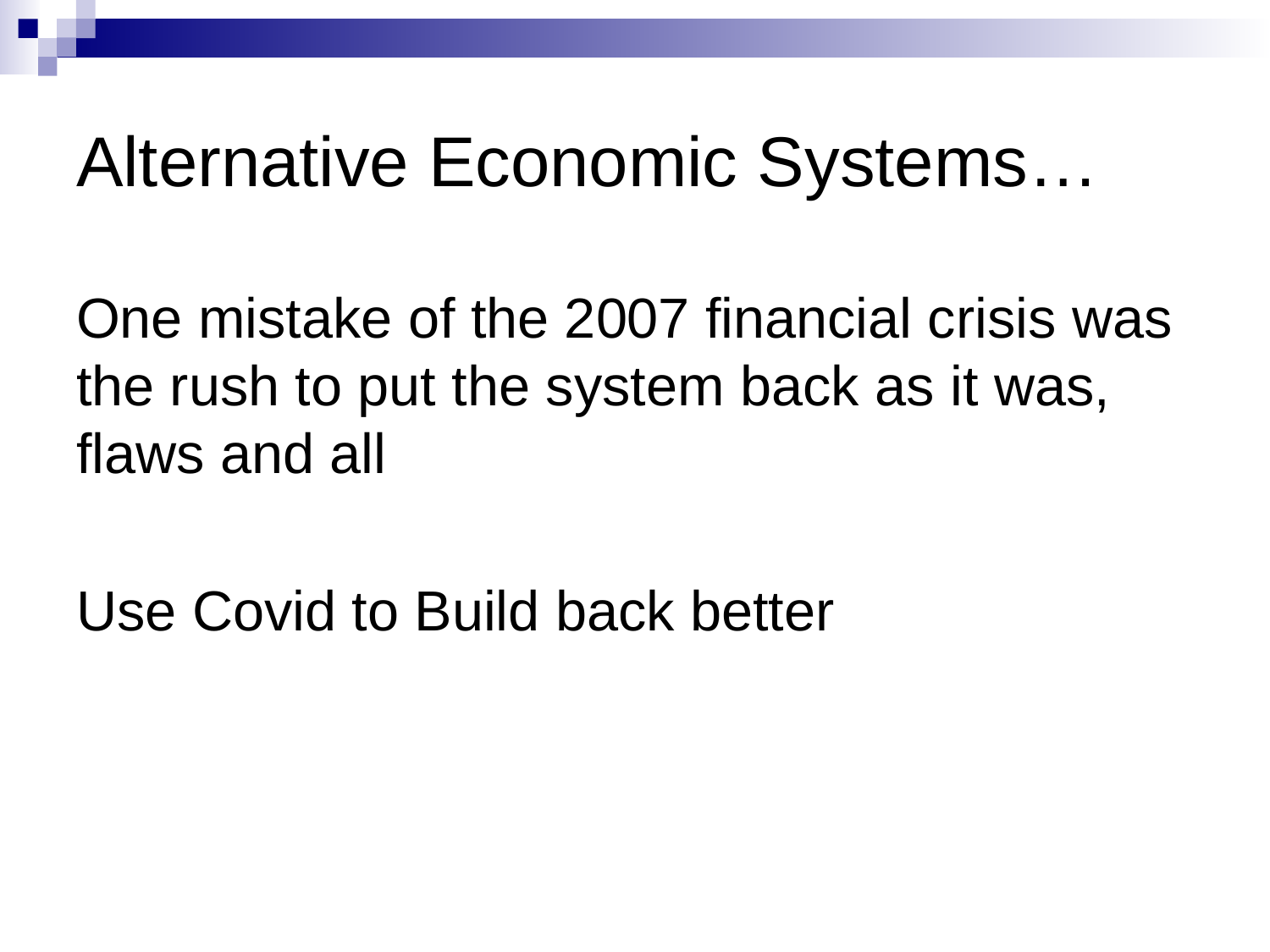

# Alternative Economic Systems…
One mistake of the 2007 financial crisis was the rush to put the system back as it was, flaws and all

Use Covid to Build back better